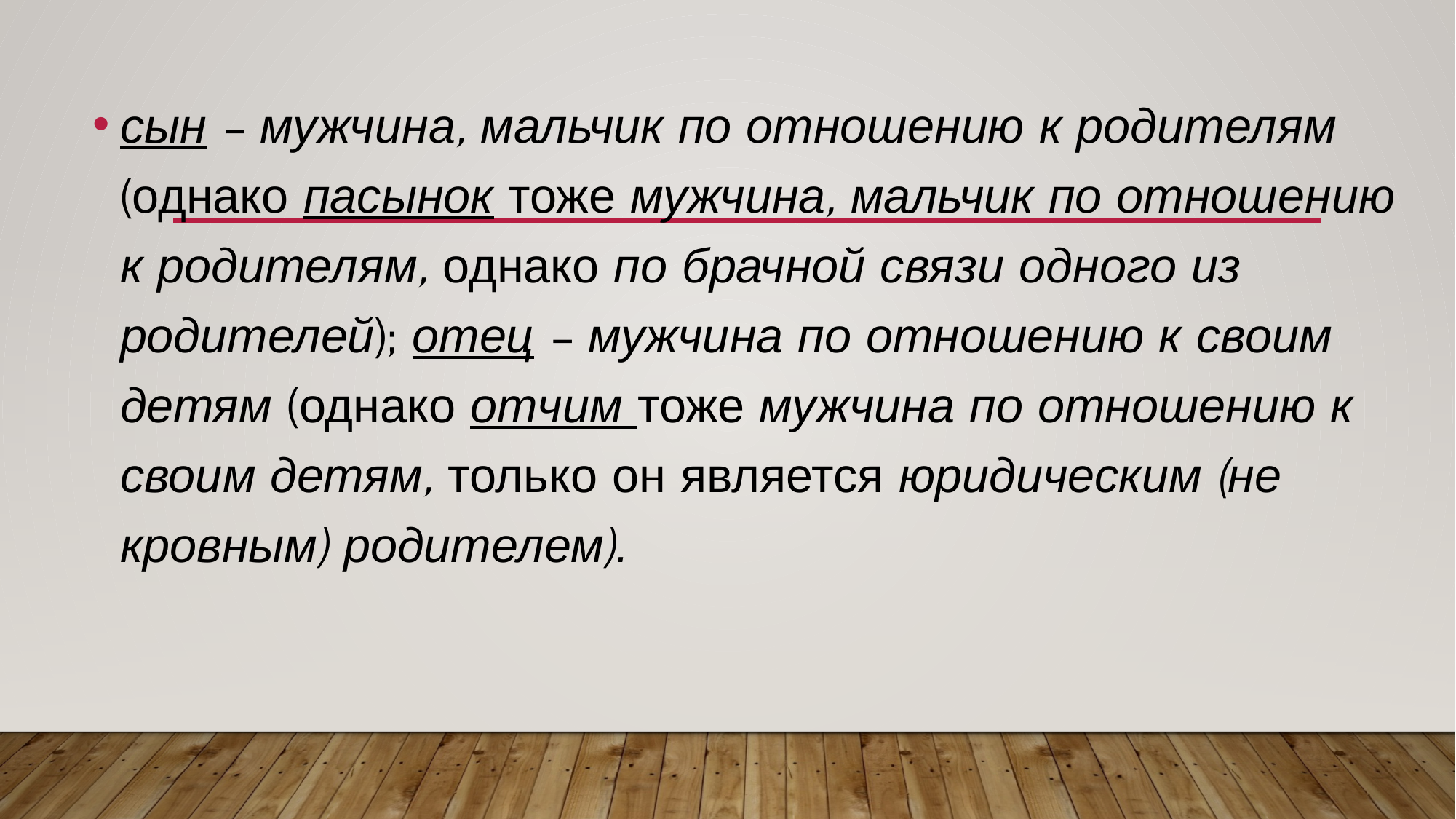

сын – мужчина, мальчик по отношению к родителям (однако пасынок тоже мужчина, мальчик по отношению к родителям, однако по брачной связи одного из родителей); отец – мужчина по отношению к своим детям (однако отчим тоже мужчина по отношению к своим детям, только он является юридическим (не кровным) родителем).